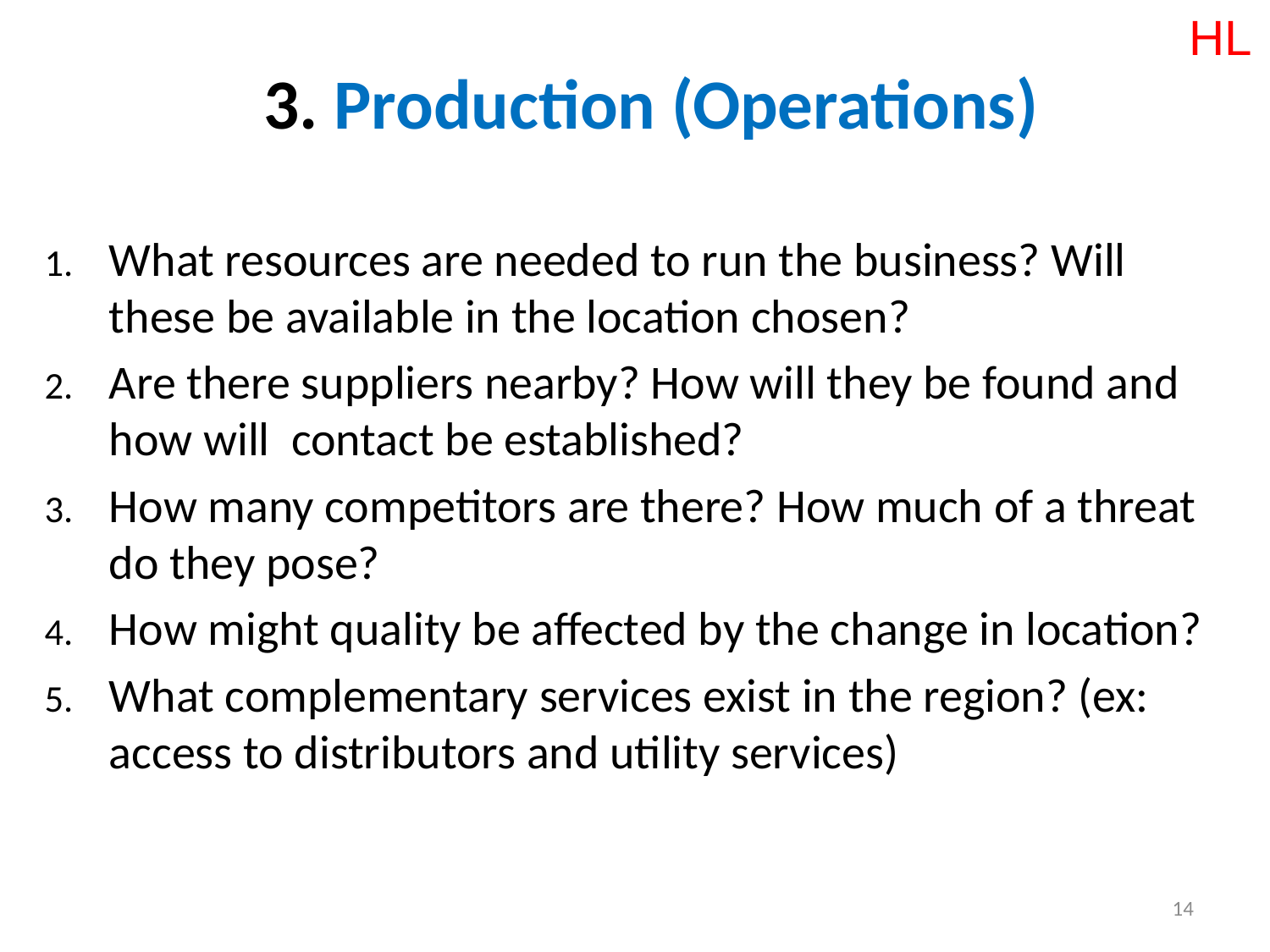

HL
# 3. Production (Operations)
What resources are needed to run the business? Will these be available in the location chosen?
Are there suppliers nearby? How will they be found and how will  contact be established?
How many competitors are there? How much of a threat do they pose?
How might quality be affected by the change in location?
What complementary services exist in the region? (ex: access to distributors and utility services)
14